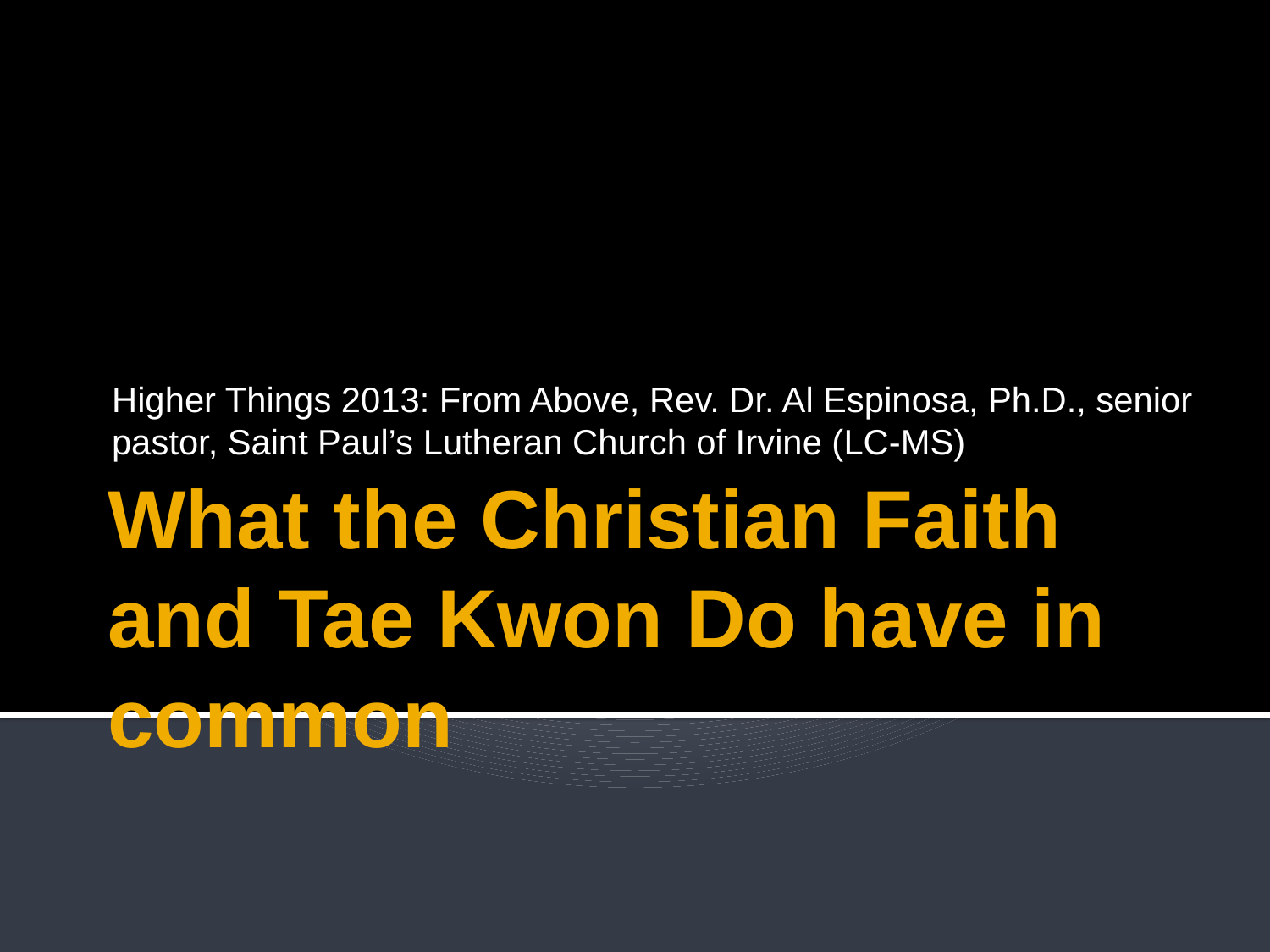

Higher Things 2013: From Above, Rev. Dr. Al Espinosa, Ph.D., senior pastor, Saint Paul’s Lutheran Church of Irvine (LC-MS)
# What the Christian Faith and Tae Kwon Do have in common